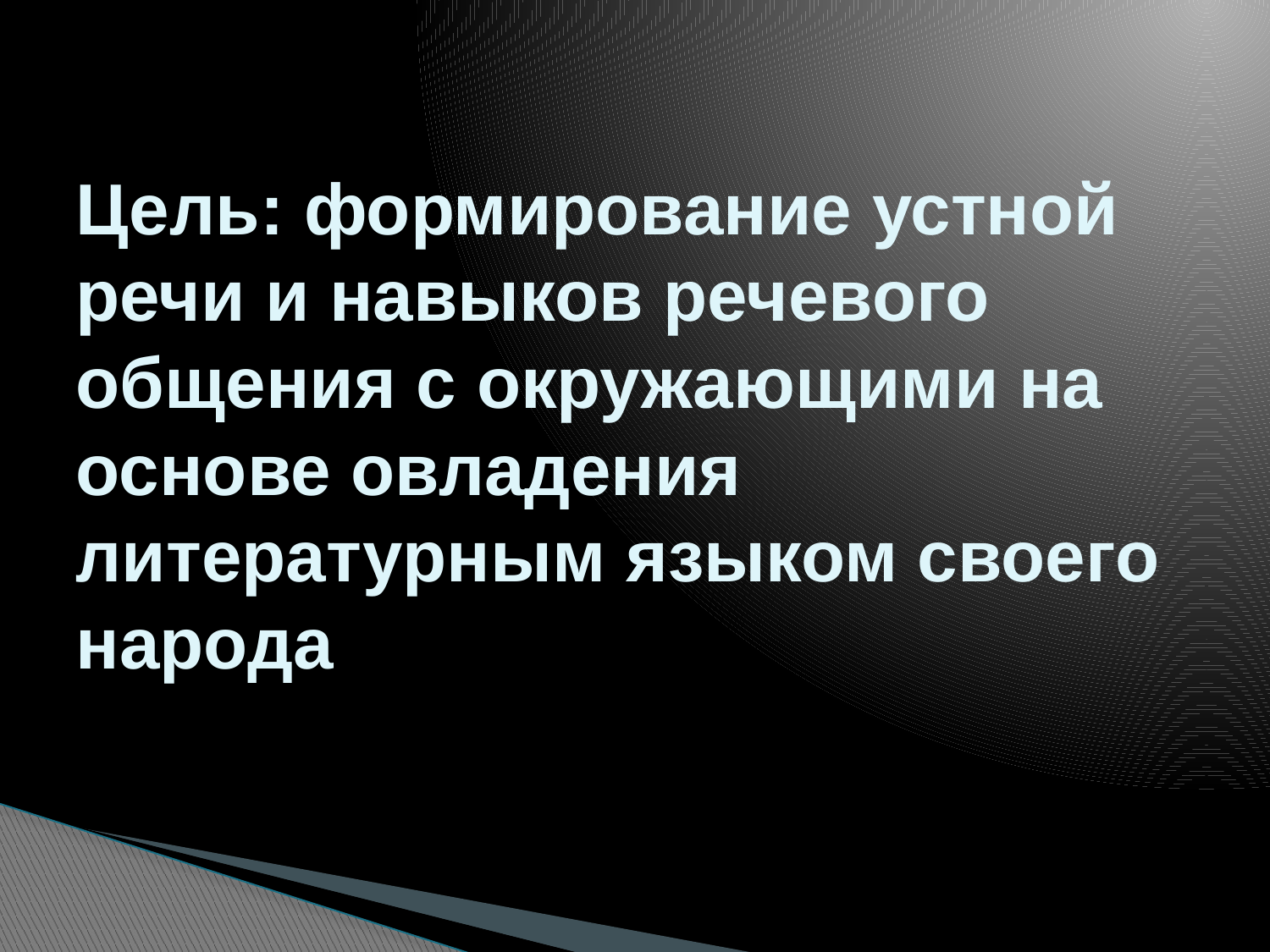

# Цель: формирование устной речи и навыков речевого общения с окружающими на основе овладения литературным языком своего народа